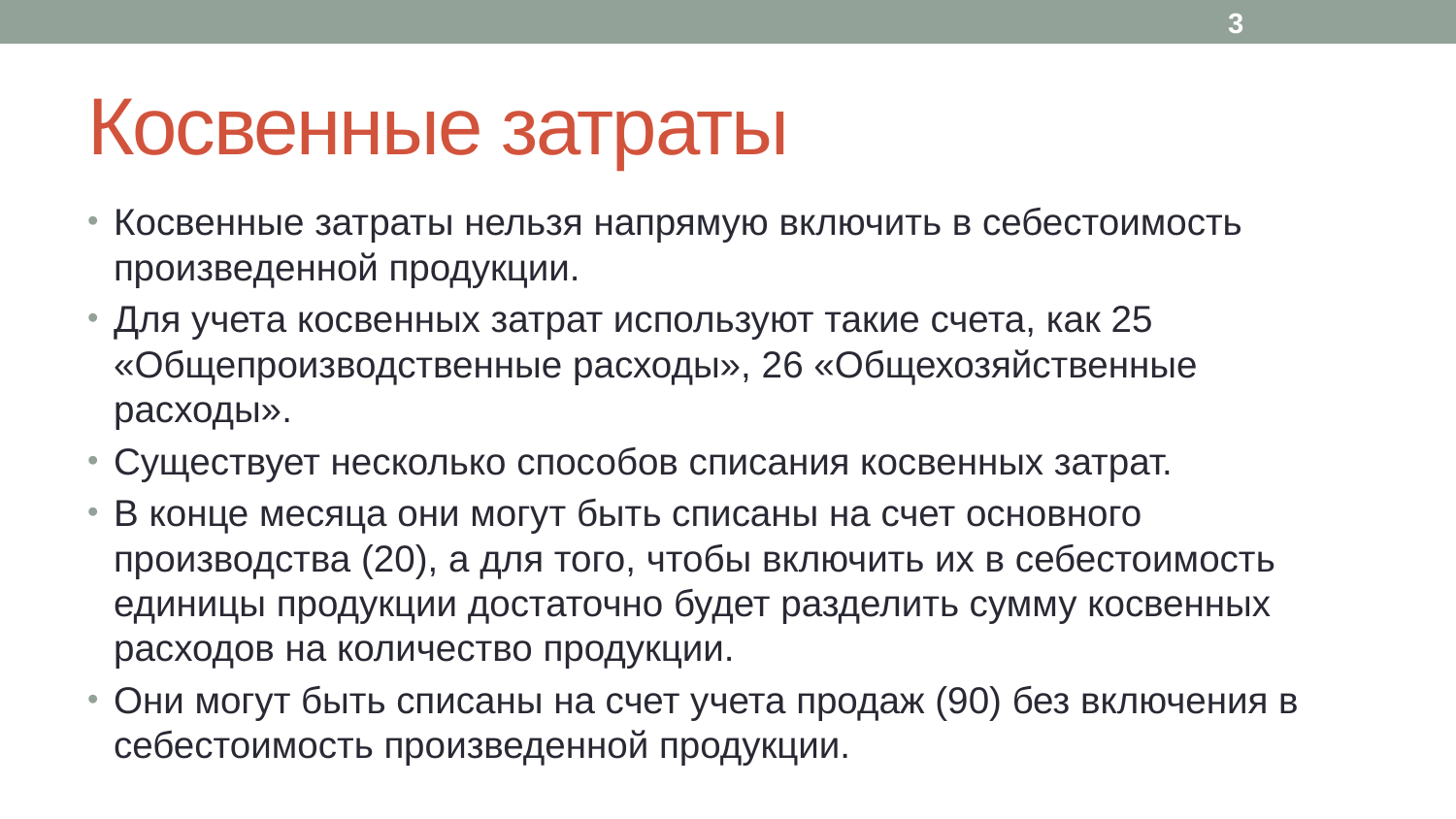

3
# Косвенные затраты
Косвенные затраты нельзя напрямую включить в себестоимость произведенной продукции.
Для учета косвенных затрат используют такие счета, как 25 «Общепроизводственные расходы», 26 «Общехозяйственные расходы».
Существует несколько способов списания косвенных затрат.
В конце месяца они могут быть списаны на счет основного производства (20), а для того, чтобы включить их в себестоимость единицы продукции достаточно будет разделить сумму косвенных расходов на количество продукции.
Они могут быть списаны на счет учета продаж (90) без включения в себестоимость произведенной продукции.